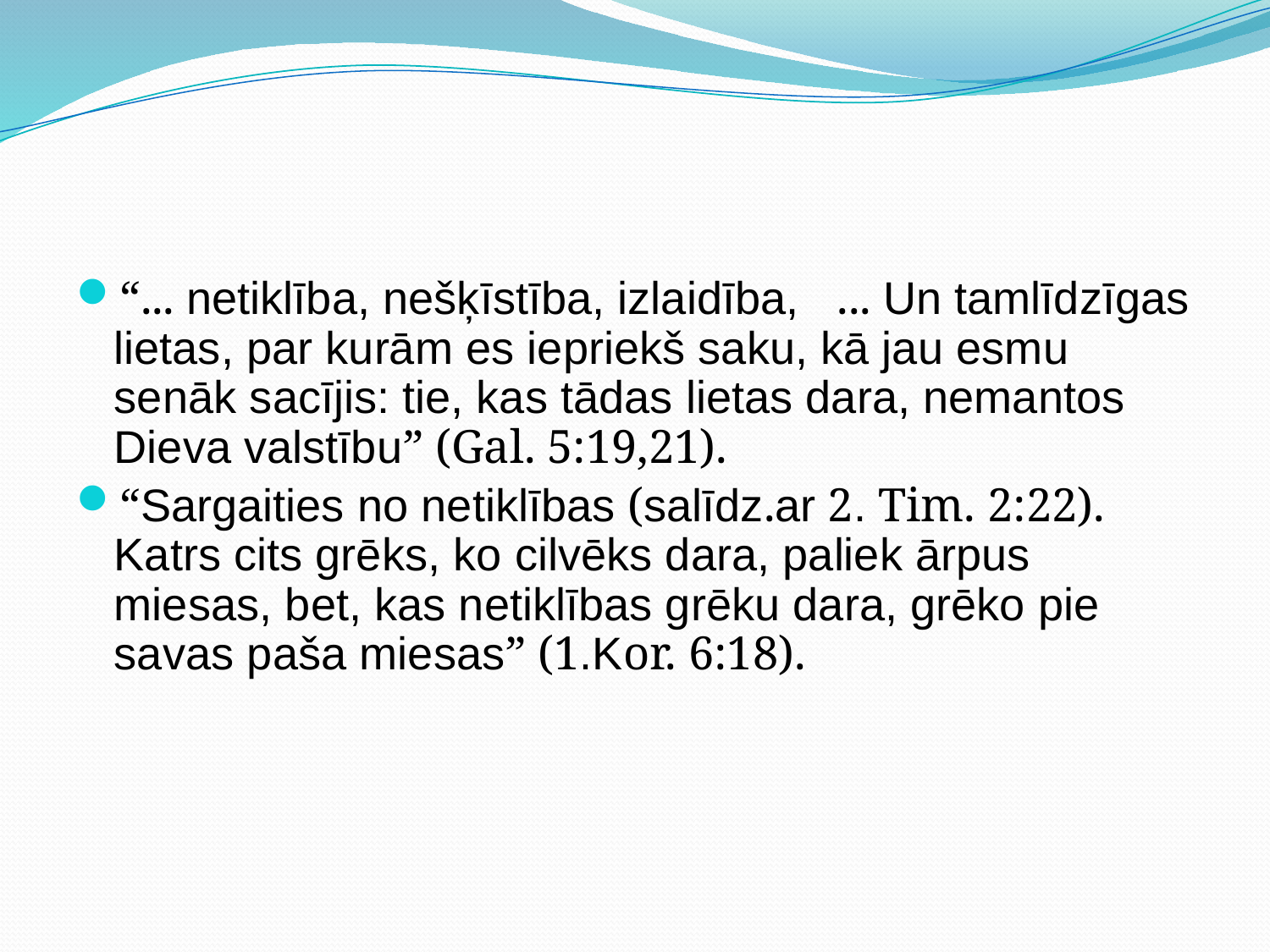

#
“... netiklība, nešķīstība, izlaidība,   ... Un tamlīdzīgas lietas, par kurām es iepriekš saku, kā jau esmu senāk sacījis: tie, kas tādas lietas dara, nemantos Dieva valstību” (Gal. 5:19,21).
“Sargaities no netiklības (salīdz.ar 2. Tim. 2:22). Katrs cits grēks, ko cilvēks dara, paliek ārpus miesas, bet, kas netiklības grēku dara, grēko pie savas paša miesas” (1.Kor. 6:18).